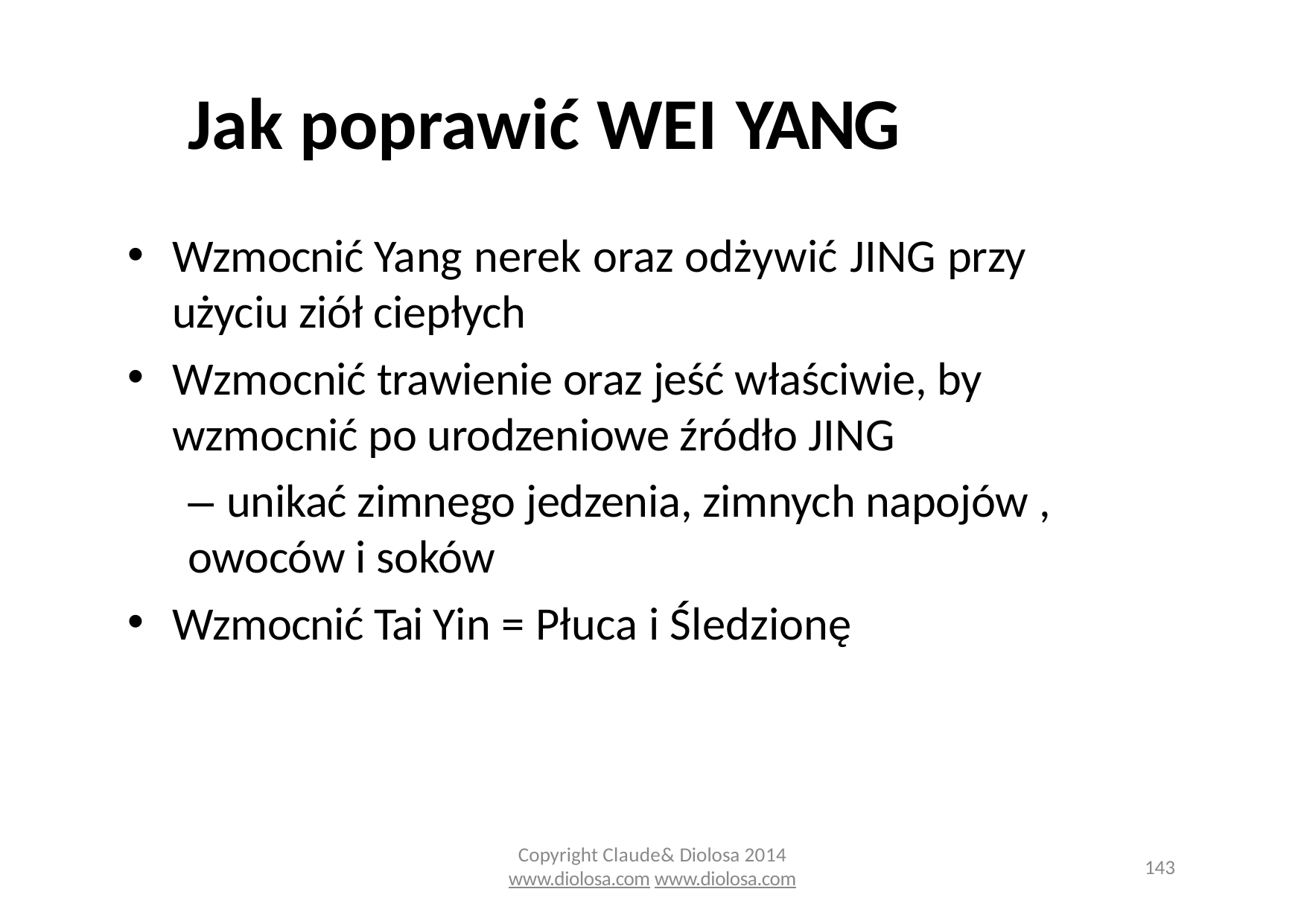

# Jak poprawić WEI YANG
Wzmocnić Yang nerek oraz odżywić JING przy użyciu ziół ciepłych
Wzmocnić trawienie oraz jeść właściwie, by wzmocnić po urodzeniowe źródło JING
– unikać zimnego jedzenia, zimnych napojów , owoców i soków
Wzmocnić Tai Yin = Płuca i Śledzionę
Copyright Claude& Diolosa 2014
www.diolosa.com www.diolosa.com
143